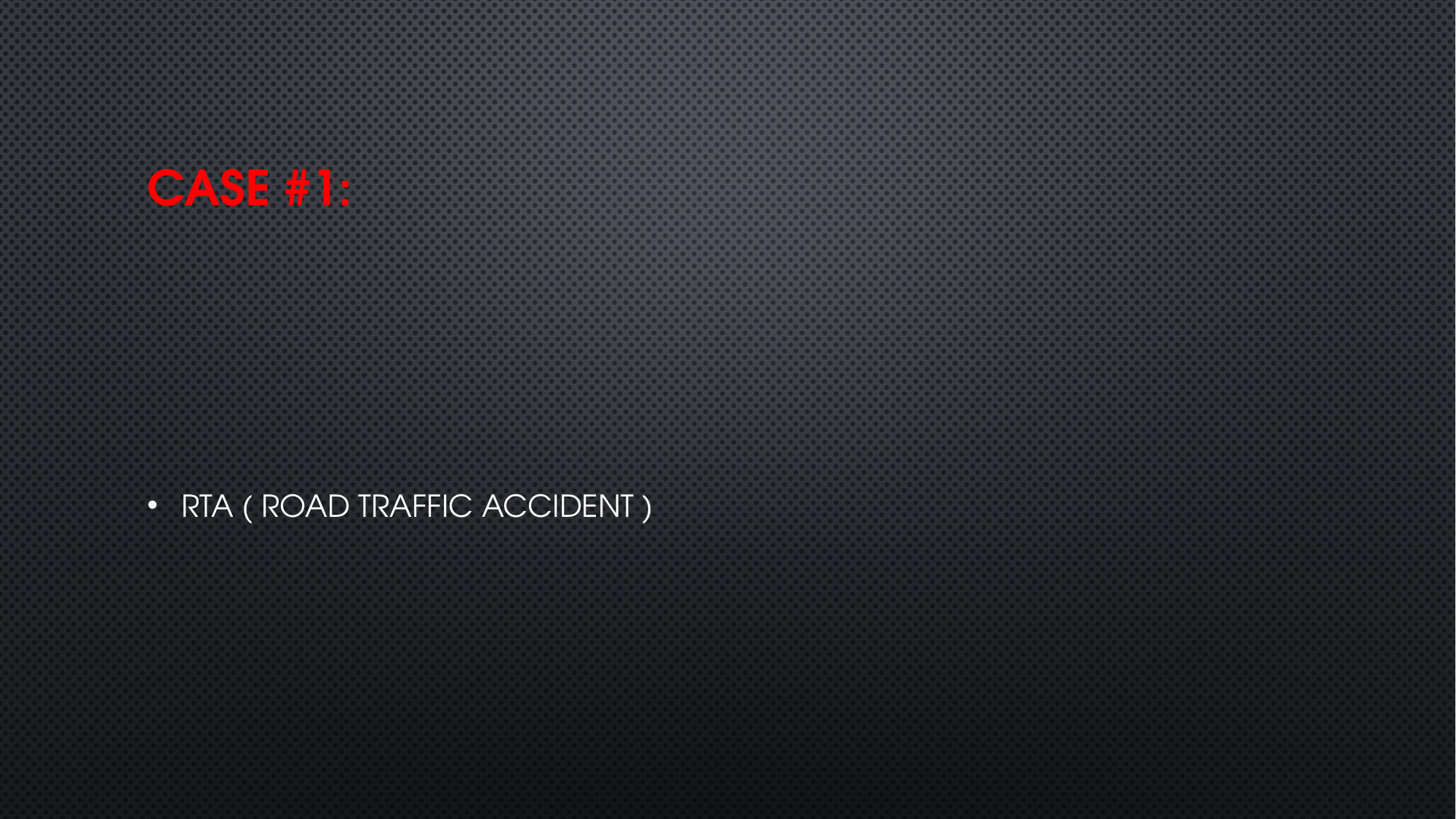

# CASE #1:
RTA ( ROAD TRAFFIC ACCIDENT )